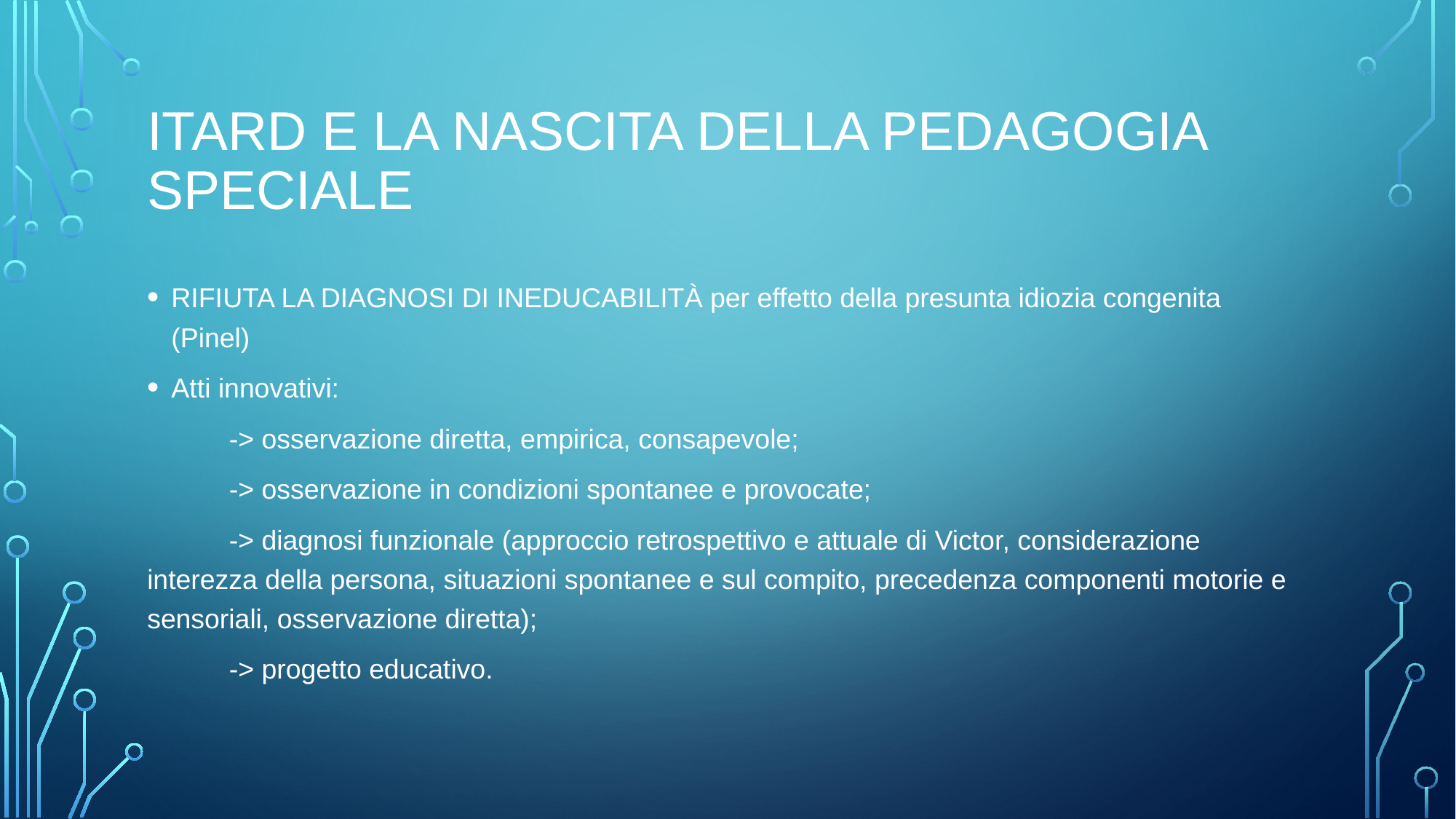

# Itard e la nascita della pedagogia speciale
RIFIUTA LA DIAGNOSI DI INEDUCABILITÀ per effetto della presunta idiozia congenita (Pinel)
Atti innovativi:
	-> osservazione diretta, empirica, consapevole;
	-> osservazione in condizioni spontanee e provocate;
	-> diagnosi funzionale (approccio retrospettivo e attuale di Victor, considerazione interezza della persona, situazioni spontanee e sul compito, precedenza componenti motorie e sensoriali, osservazione diretta);
	-> progetto educativo.